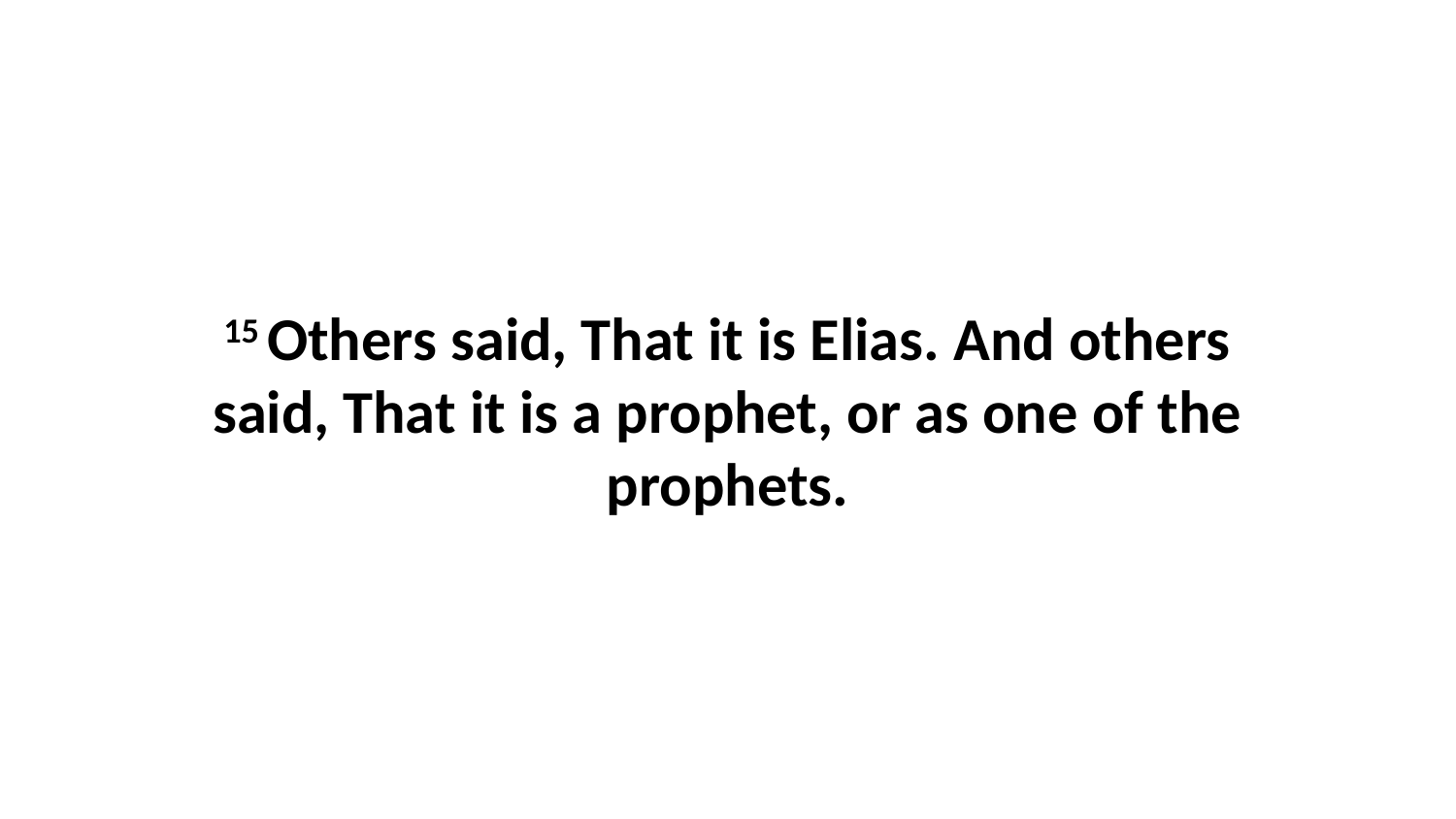

15 Others said, That it is Elias. And others said, That it is a prophet, or as one of the prophets.